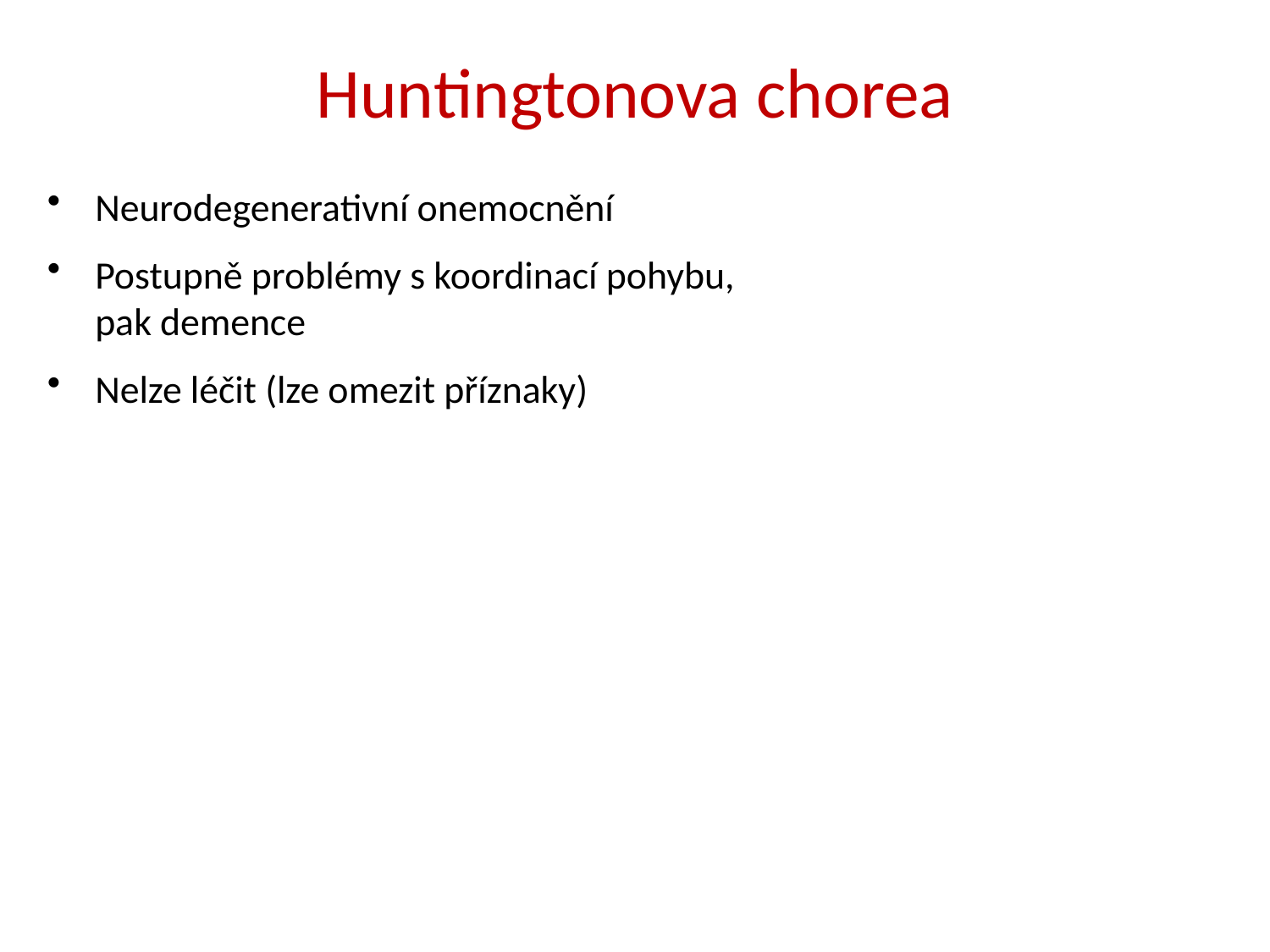

# Huntingtonova chorea
Neurodegenerativní onemocnění
Postupně problémy s koordinací pohybu, pak demence
Nelze léčit (lze omezit příznaky)